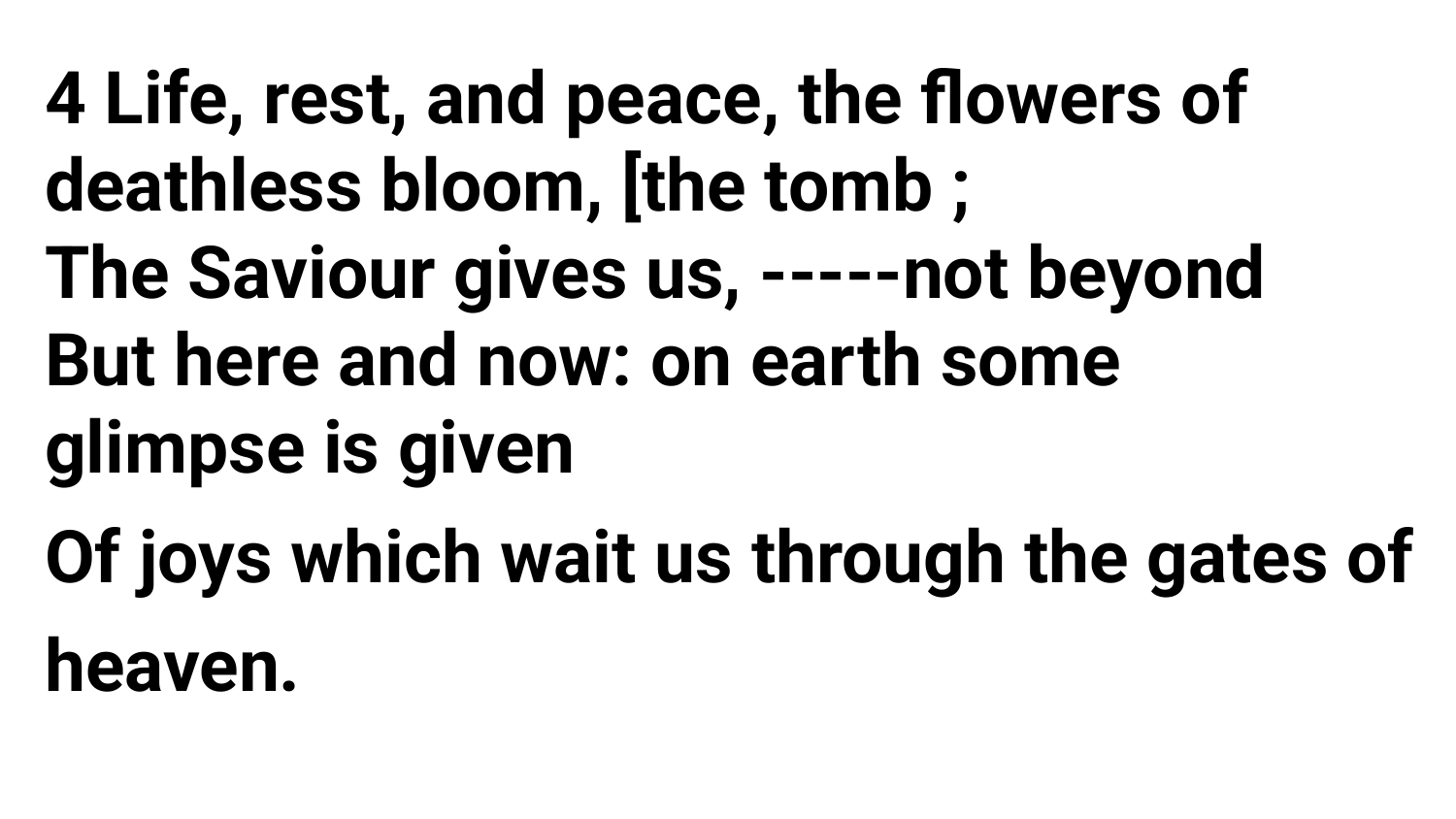

4 Life, rest, and peace, the flowers of
deathless bloom, [the tomb ;
The Saviour gives us, -----not beyond
But here and now: on earth some
glimpse is given
Of joys which wait us through the gates of heaven.